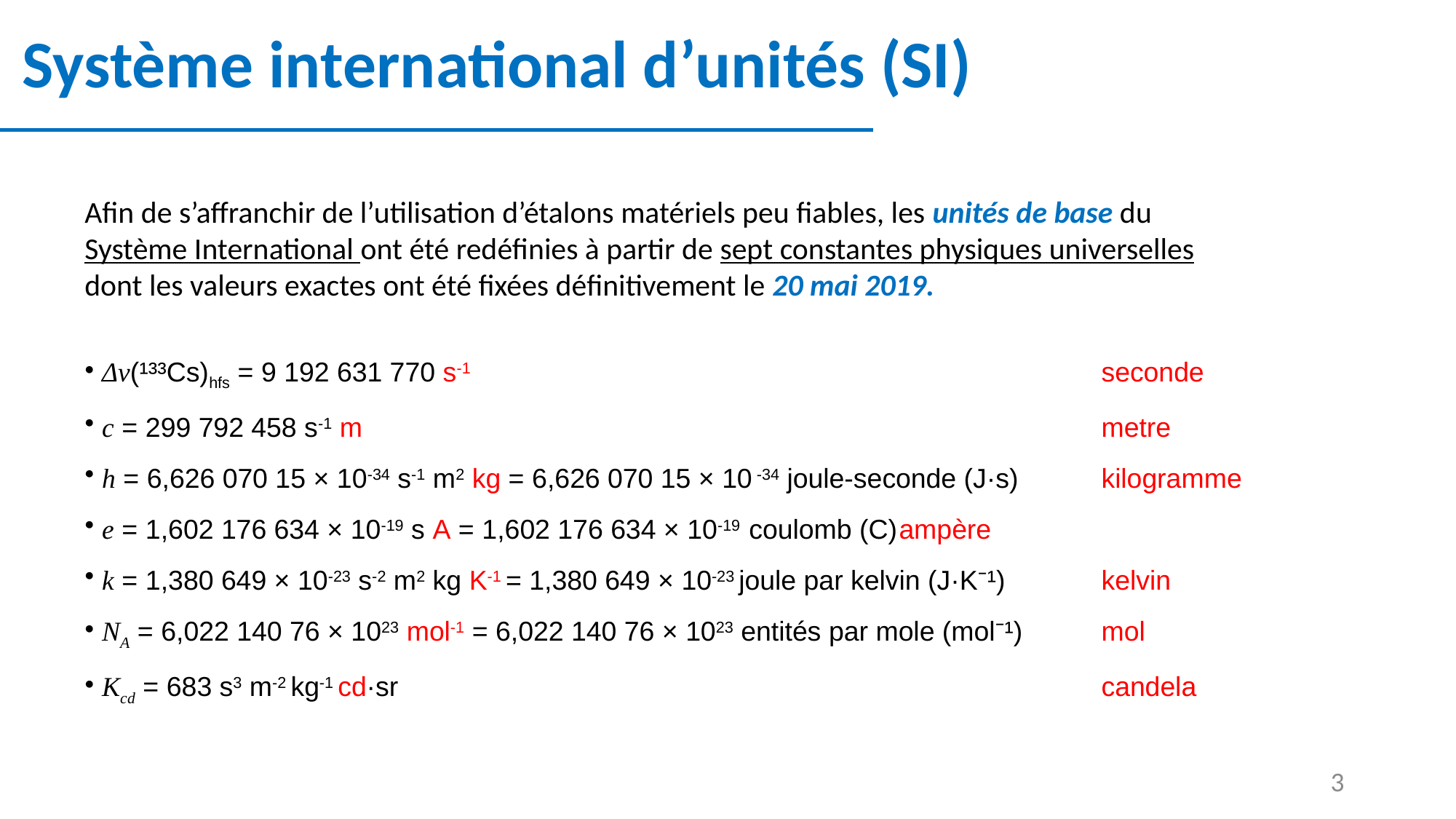

# Système international d’unités (SI)
Afin de s’affranchir de l’utilisation d’étalons matériels peu fiables, les unités de base du Système International ont été redéfinies à partir de sept constantes physiques universelles dont les valeurs exactes ont été fixées définitivement le 20 mai 2019.

 Δν(¹³³Cs)hfs = 9 192 631 770 s-1		seconde
 c = 299 792 458 s-1 m 		metre
 h = 6,626 070 15 × 10-34 s-1 m2 kg = 6,626 070 15 × 10 -34 joule-seconde (J·s)	kilogramme
 e = 1,602 176 634 × 10-19 s A = 1,602 176 634 × 10-19  coulomb (C)	ampère
 k = 1,380 649 × 10-23 s-2 m2 kg K-1 = 1,380 649 × 10-23 joule par kelvin (J·K⁻¹)	kelvin
 NA = 6,022 140 76 × 1023 mol-1 = 6,022 140 76 × 1023 entités par mole (mol⁻¹)	mol
 Kcd = 683 s3 m-2 kg-1 cd·sr		candela

3